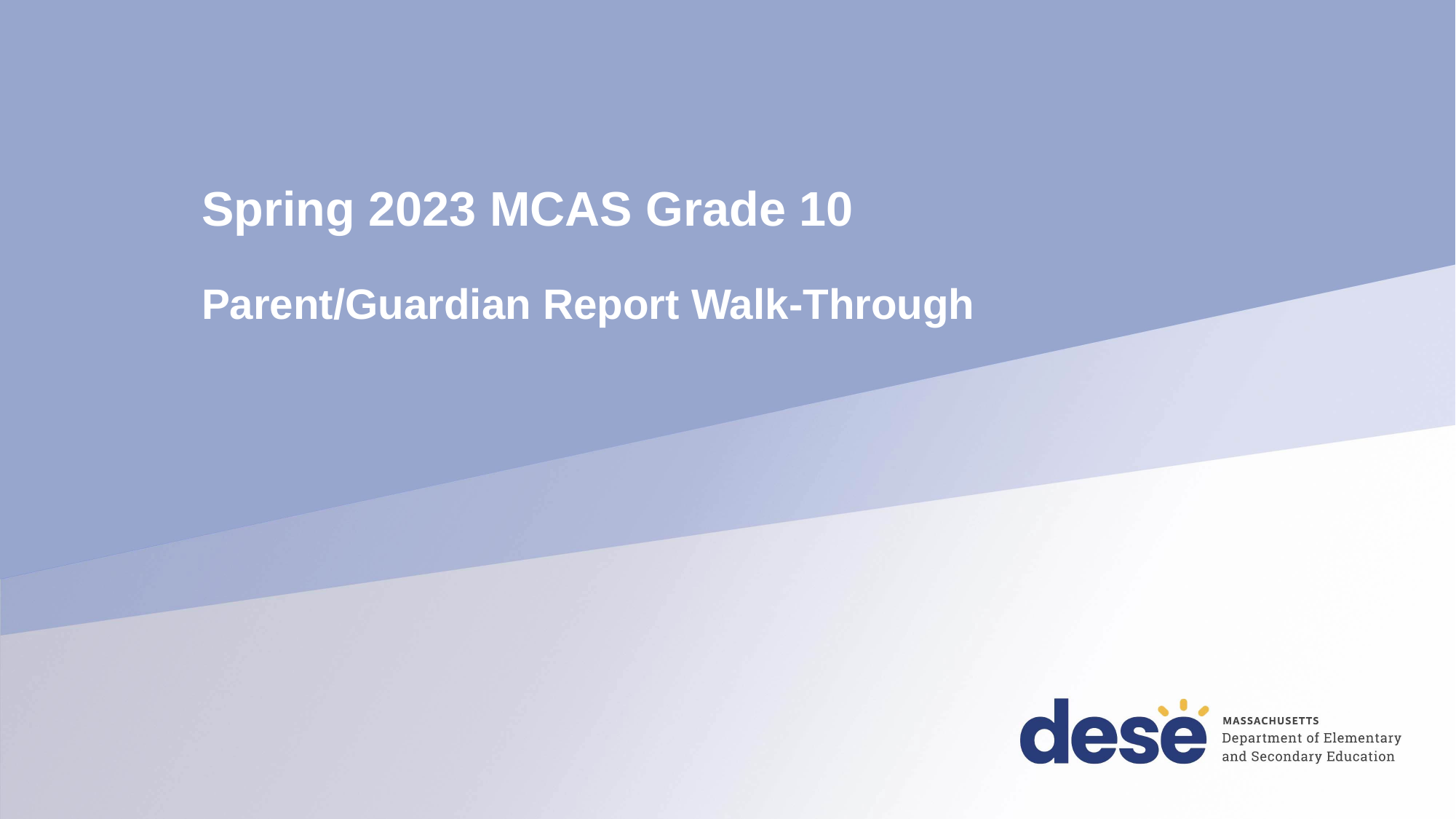

# Spring 2023 MCAS Grade 10 Parent/Guardian Report Walk-Through